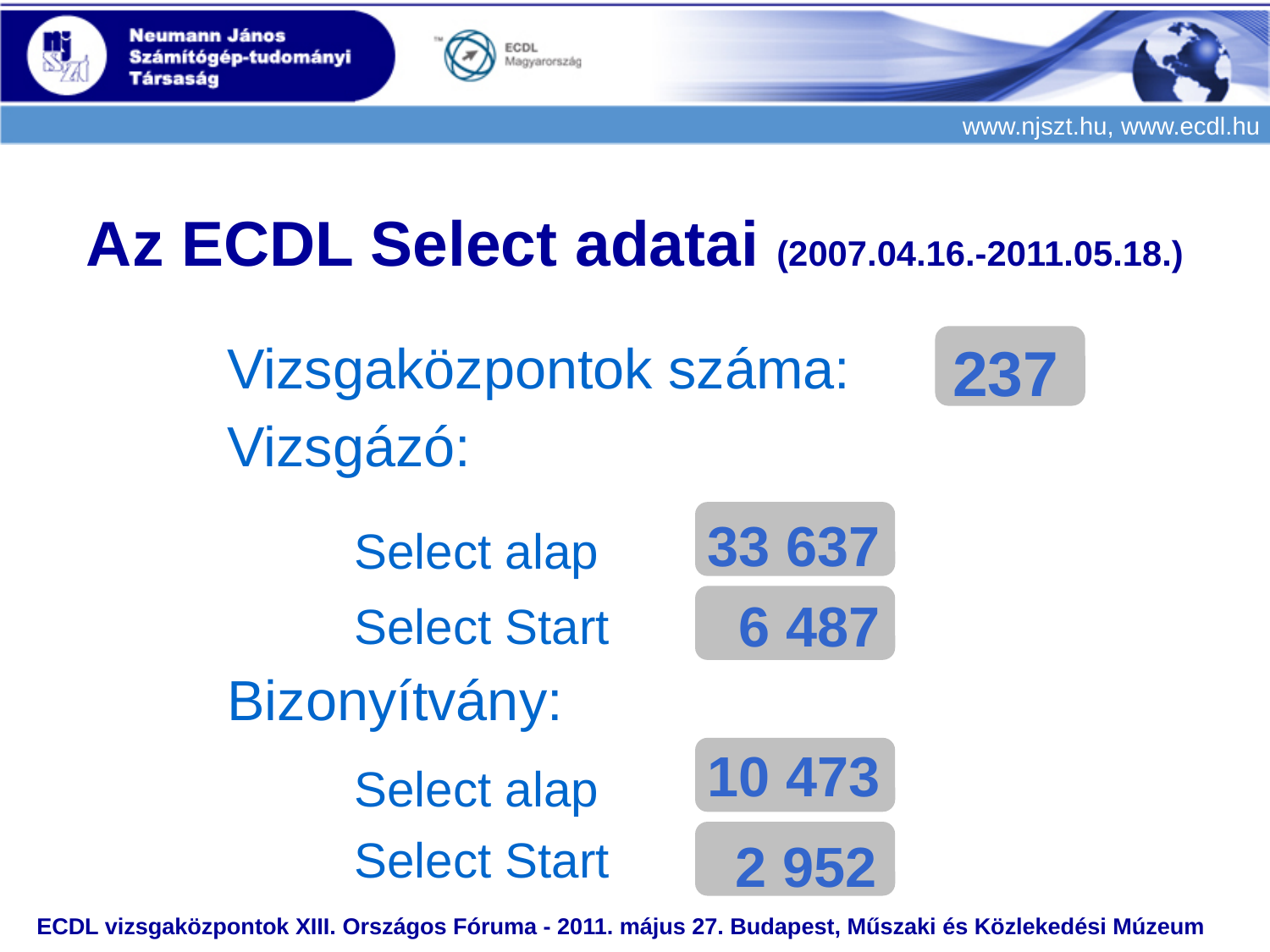

Az ECDL Select adatai (2007.04.16.-2011.05.18.)
237
Vizsgaközpontok száma:
Vizsgázó:
	Select alap
	Select Start
Bizonyítvány:
	Select alap
	Select Start

33 637

  6 487

10 473

     2 952

ECDL vizsgaközpontok XIII. Országos Fóruma - 2011. május 27. Budapest, Műszaki és Közlekedési Múzeum